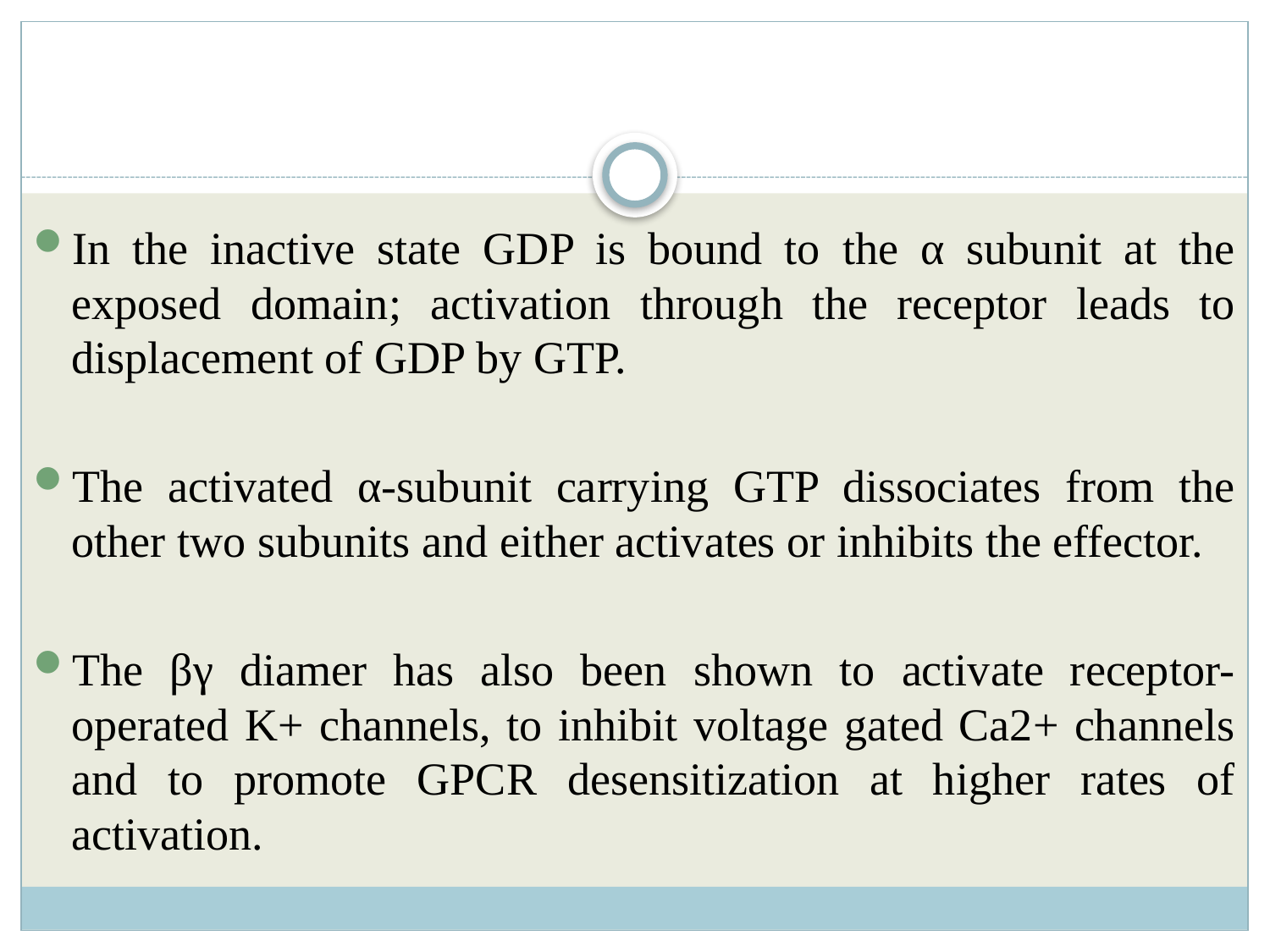

#
In the inactive state GDP is bound to the α subunit at the exposed domain; activation through the receptor leads to displacement of GDP by GTP.

The activated α-subunit carrying GTP dissociates from the other two subunits and either activates or inhibits the effector.

The βγ diamer has also been shown to activate receptor-operated K+ channels, to inhibit voltage gated Ca2+ channels and to promote GPCR desensitization at higher rates of activation.